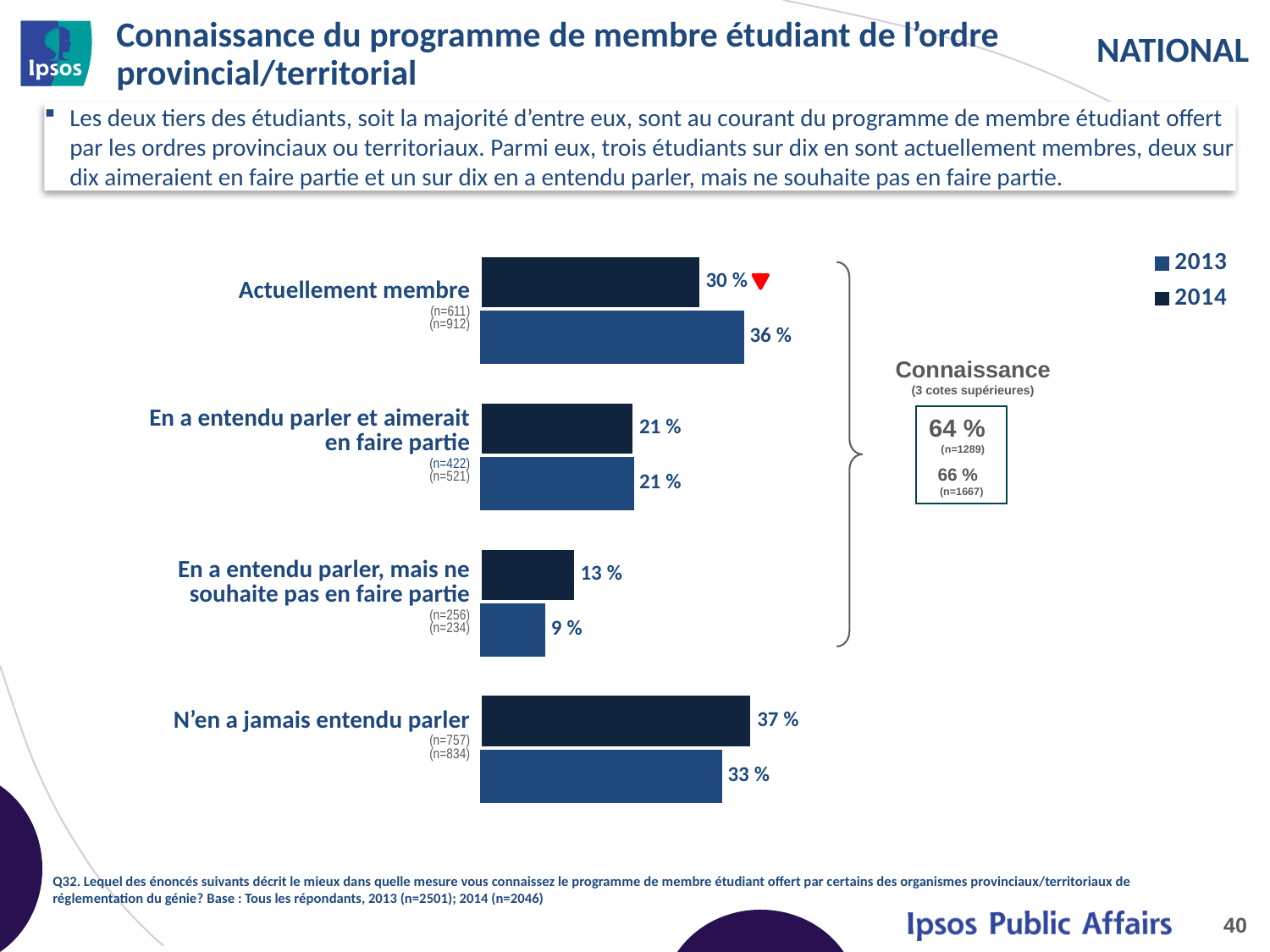

# Connaissance du programme de membre étudiant de l’ordre provincial/territorial
Les deux tiers des étudiants, soit la majorité d’entre eux, sont au courant du programme de membre étudiant offert par les ordres provinciaux ou territoriaux. Parmi eux, trois étudiants sur dix en sont actuellement membres, deux sur dix aimeraient en faire partie et un sur dix en a entendu parler, mais ne souhaite pas en faire partie.

### Chart

| Category | 2014 | 2013 |
|---|---|---|
| Currently a member | 0.3 | 0.36 |
| Heard of it and interested in becoming a member | 0.21 | 0.21 |
| Heard of it but not interested in becoming a member | 0.13 | 0.09 |
| Never heard of it | 0.37 | 0.33 |
| Actuellement membre |
| --- |
| (n=611) (n=912) |
| En a entendu parler et aimerait en faire partie |
| (n=422) (n=521) |
| En a entendu parler, mais ne souhaite pas en faire partie |
| (n=256) (n=234) |
| N’en a jamais entendu parler |
| (n=757) (n=834) |

Connaissance
(3 cotes supérieures)
64 %     (n=1289)
66 %     (n=1667)
Q32. Lequel des énoncés suivants décrit le mieux dans quelle mesure vous connaissez le programme de membre étudiant offert par certains des organismes provinciaux/territoriaux de réglementation du génie? Base : Tous les répondants, 2013 (n=2501); 2014 (n=2046)
40